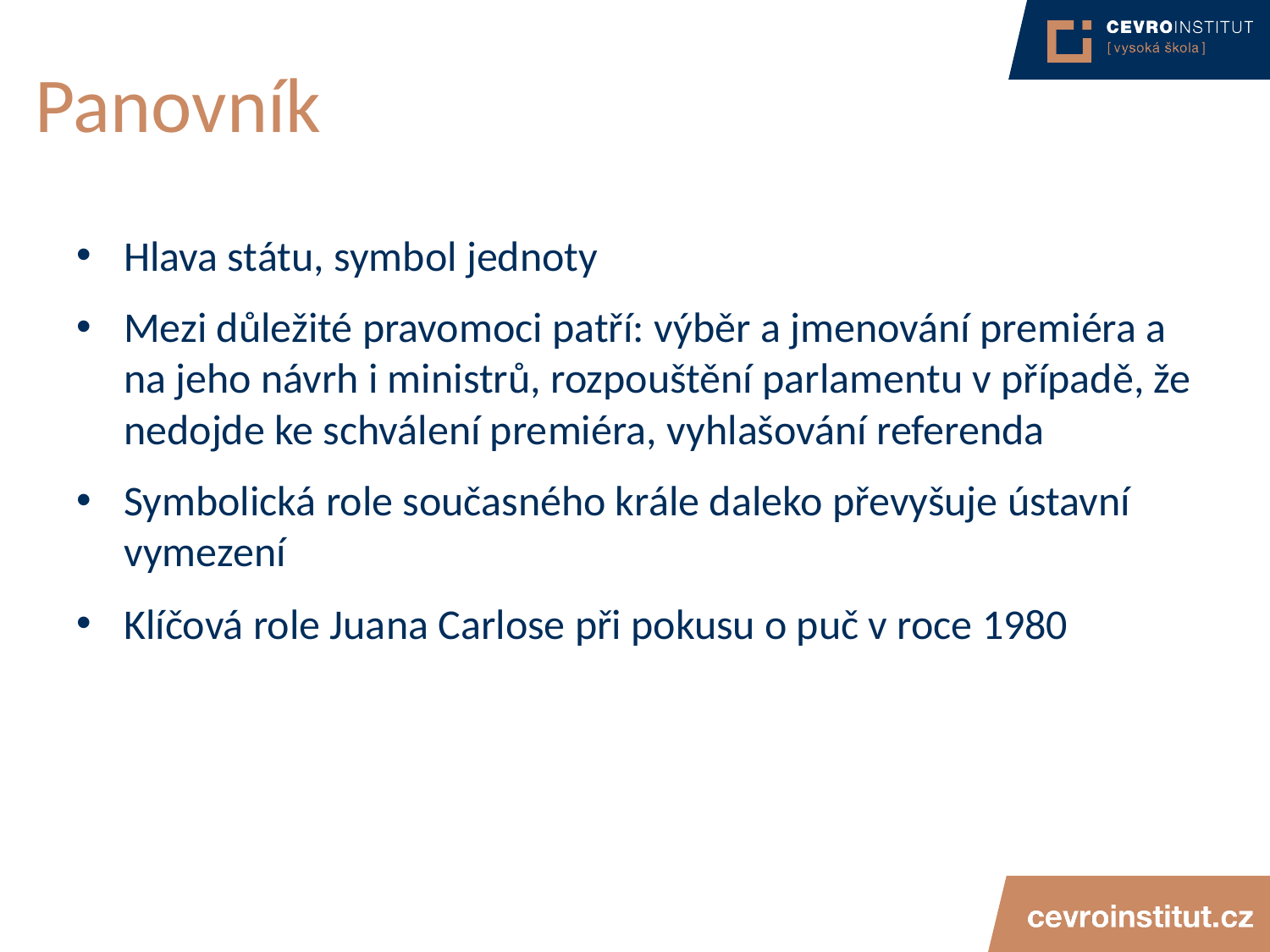

# Panovník
Hlava státu, symbol jednoty
Mezi důležité pravomoci patří: výběr a jmenování premiéra a na jeho návrh i ministrů, rozpouštění parlamentu v případě, že nedojde ke schválení premiéra, vyhlašování referenda
Symbolická role současného krále daleko převyšuje ústavní vymezení
Klíčová role Juana Carlose při pokusu o puč v roce 1980